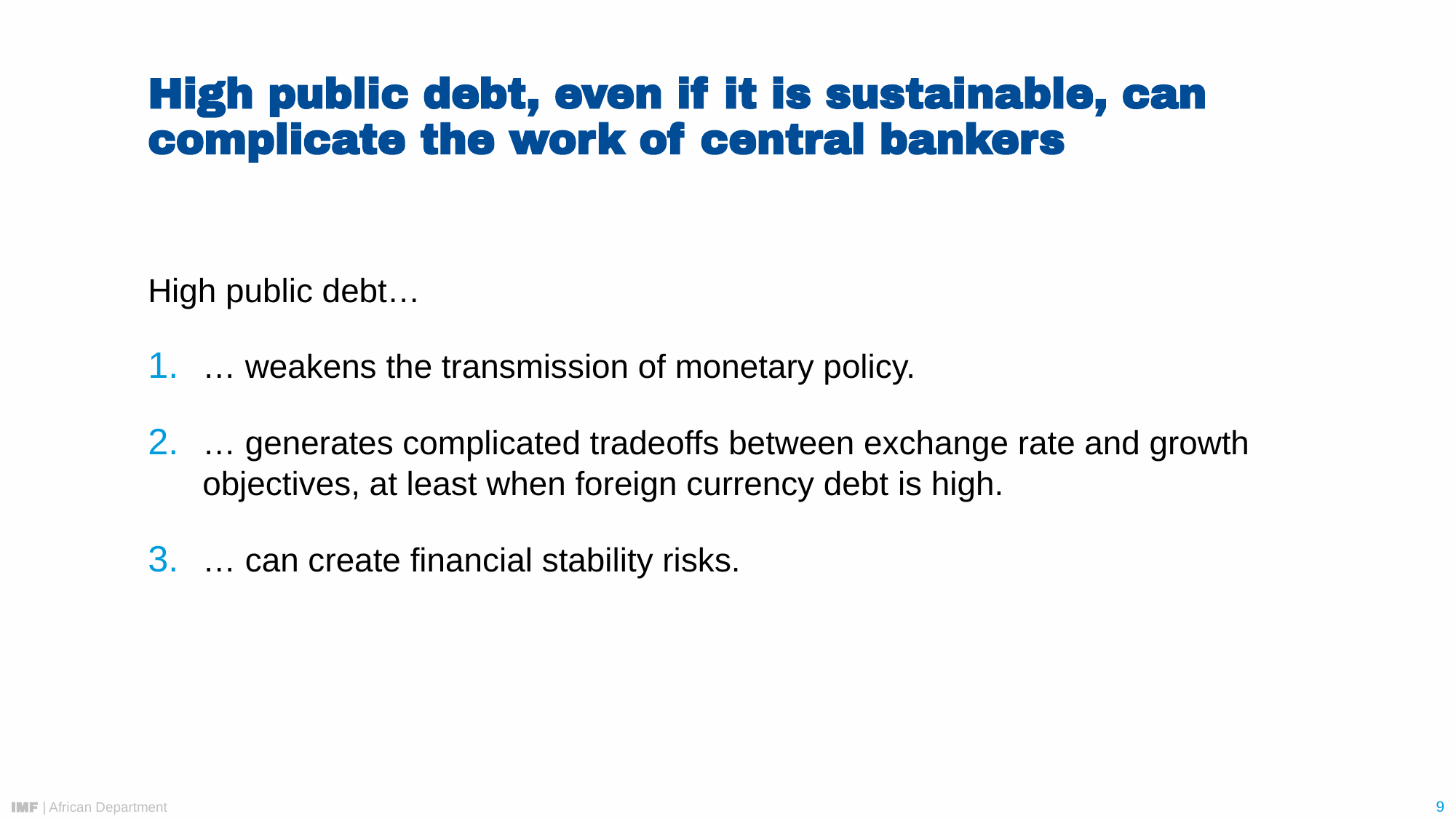

# High public debt, even if it is sustainable, can complicate the work of central bankers
High public debt…
… weakens the transmission of monetary policy.
… generates complicated tradeoffs between exchange rate and growth objectives, at least when foreign currency debt is high.
… can create financial stability risks.